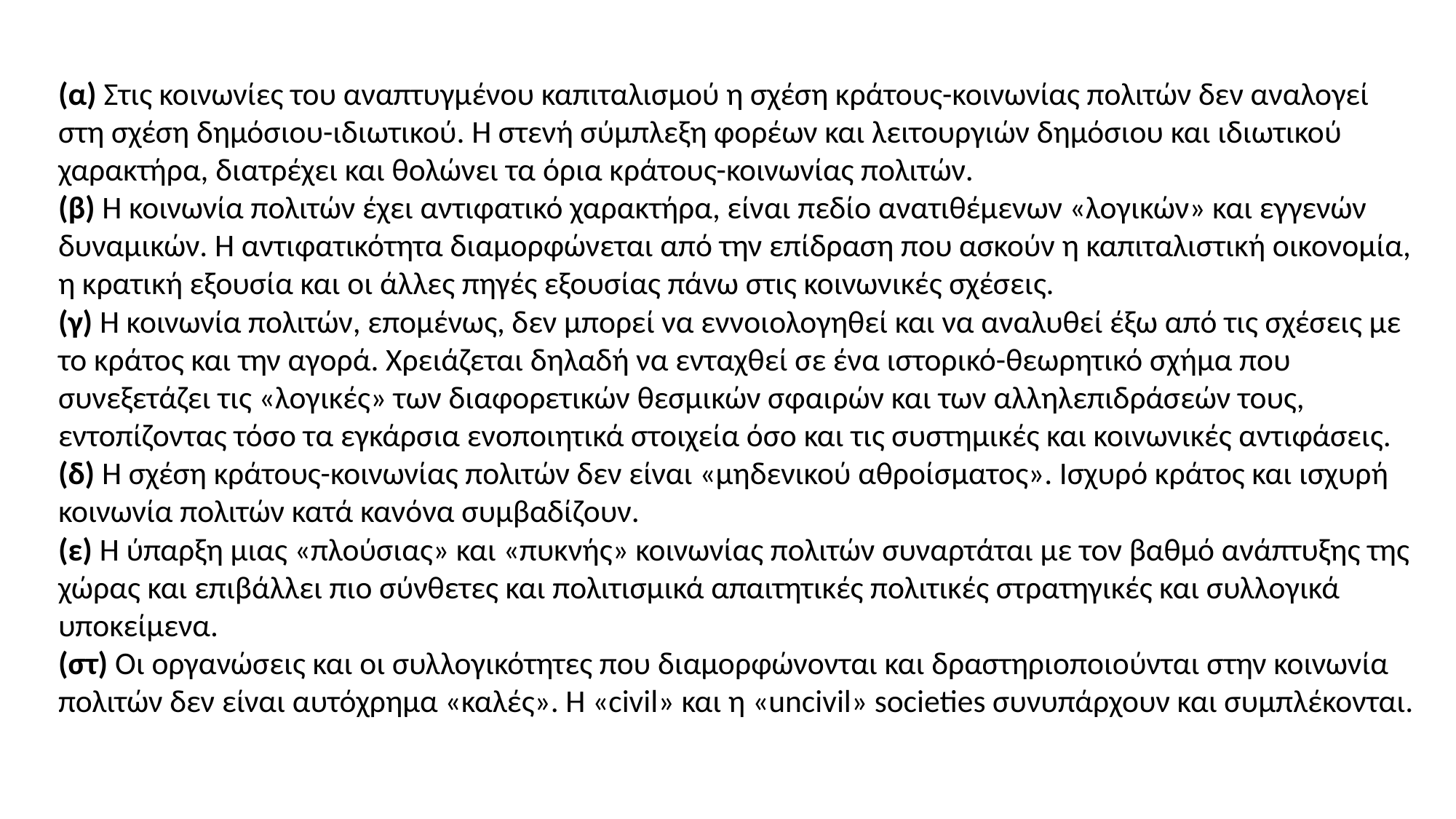

(α) Στις κοινωνίες του αναπτυγμένου καπιταλισμού η σχέση κράτους-κοινωνίας πολιτών δεν αναλογεί στη σχέση δημόσιου-ιδιωτικού. Η στενή σύμπλεξη φορέων και λειτουργιών δημόσιου και ιδιωτικού χαρακτήρα, διατρέχει και θολώνει τα όρια κράτους-κοινωνίας πολιτών.
(β) Η κοινωνία πολιτών έχει αντιφατικό χαρακτήρα, είναι πεδίο ανατιθέμενων «λογικών» και εγγενών δυναμικών. Η αντιφατικότητα διαμορφώνεται από την επίδραση που ασκούν η καπιταλιστική οικονομία, η κρατική εξουσία και οι άλλες πηγές εξουσίας πάνω στις κοινωνικές σχέσεις.
(γ) Η κοινωνία πολιτών, επομένως, δεν μπορεί να εννοιολογηθεί και να αναλυθεί έξω από τις σχέσεις με το κράτος και την αγορά. Χρειάζεται δηλαδή να ενταχθεί σε ένα ιστορικό-θεωρητικό σχήμα που συνεξετάζει τις «λογικές» των διαφορετικών θεσμικών σφαιρών και των αλληλεπιδράσεών τους, εντοπίζοντας τόσο τα εγκάρσια ενοποιητικά στοιχεία όσο και τις συστημικές και κοινωνικές αντιφάσεις.
(δ) Η σχέση κράτους-κοινωνίας πολιτών δεν είναι «μηδενικού αθροίσματος». Ισχυρό κράτος και ισχυρή κοινωνία πολιτών κατά κανόνα συμβαδίζουν.
(ε) Η ύπαρξη μιας «πλούσιας» και «πυκνής» κοινωνίας πολιτών συναρτάται με τον βαθμό ανάπτυξης της χώρας και επιβάλλει πιο σύνθετες και πολιτισμικά απαιτητικές πολιτικές στρατηγικές και συλλογικά υποκείμενα.
(στ) Οι οργανώσεις και οι συλλογικότητες που διαμορφώνονται και δραστηριοποιούνται στην κοινωνία πολιτών δεν είναι αυτόχρημα «καλές». Η «civil» και η «uncivil» societies συνυπάρχουν και συμπλέκονται.